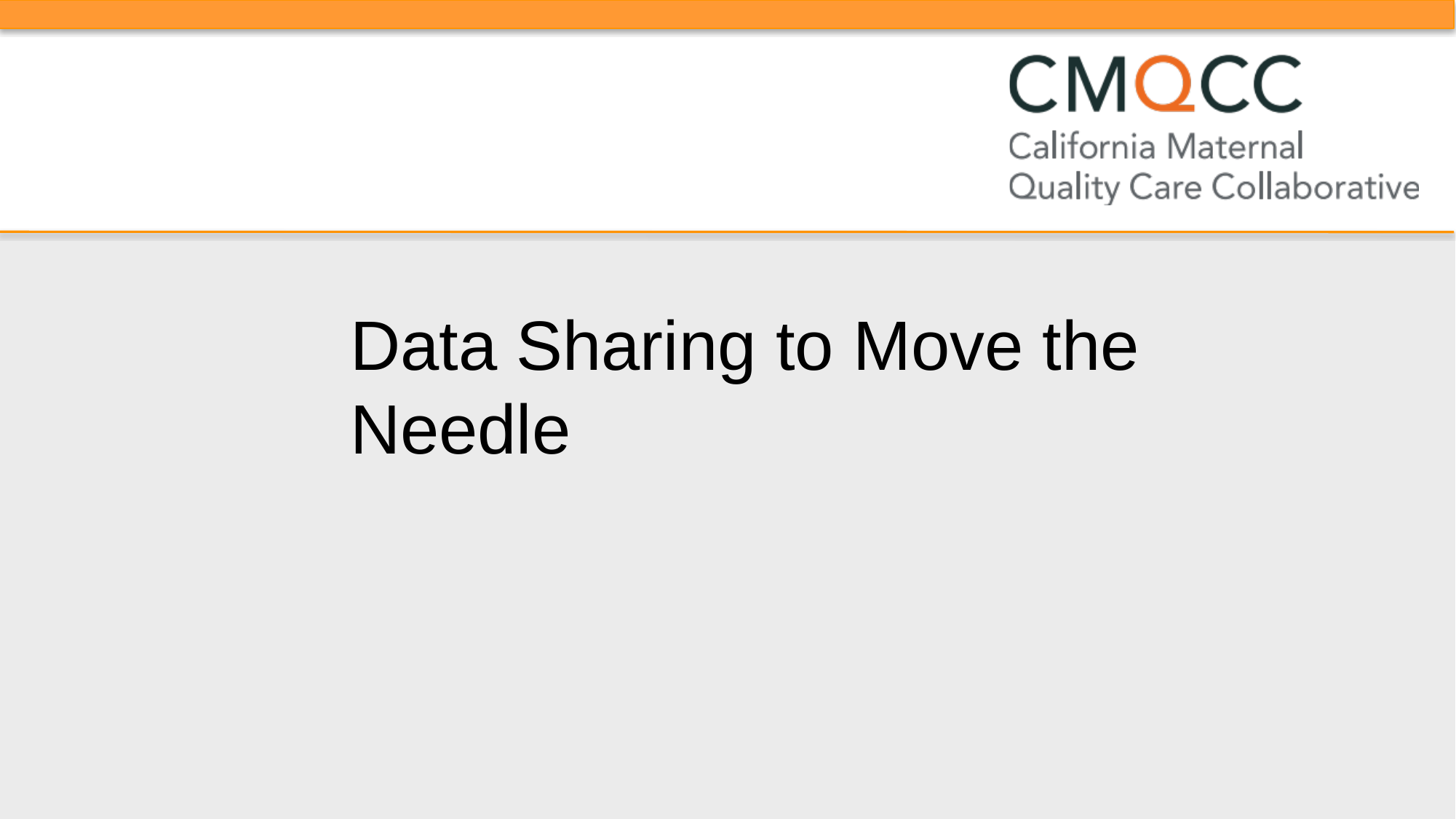

# Data Sharing to Move the Needle